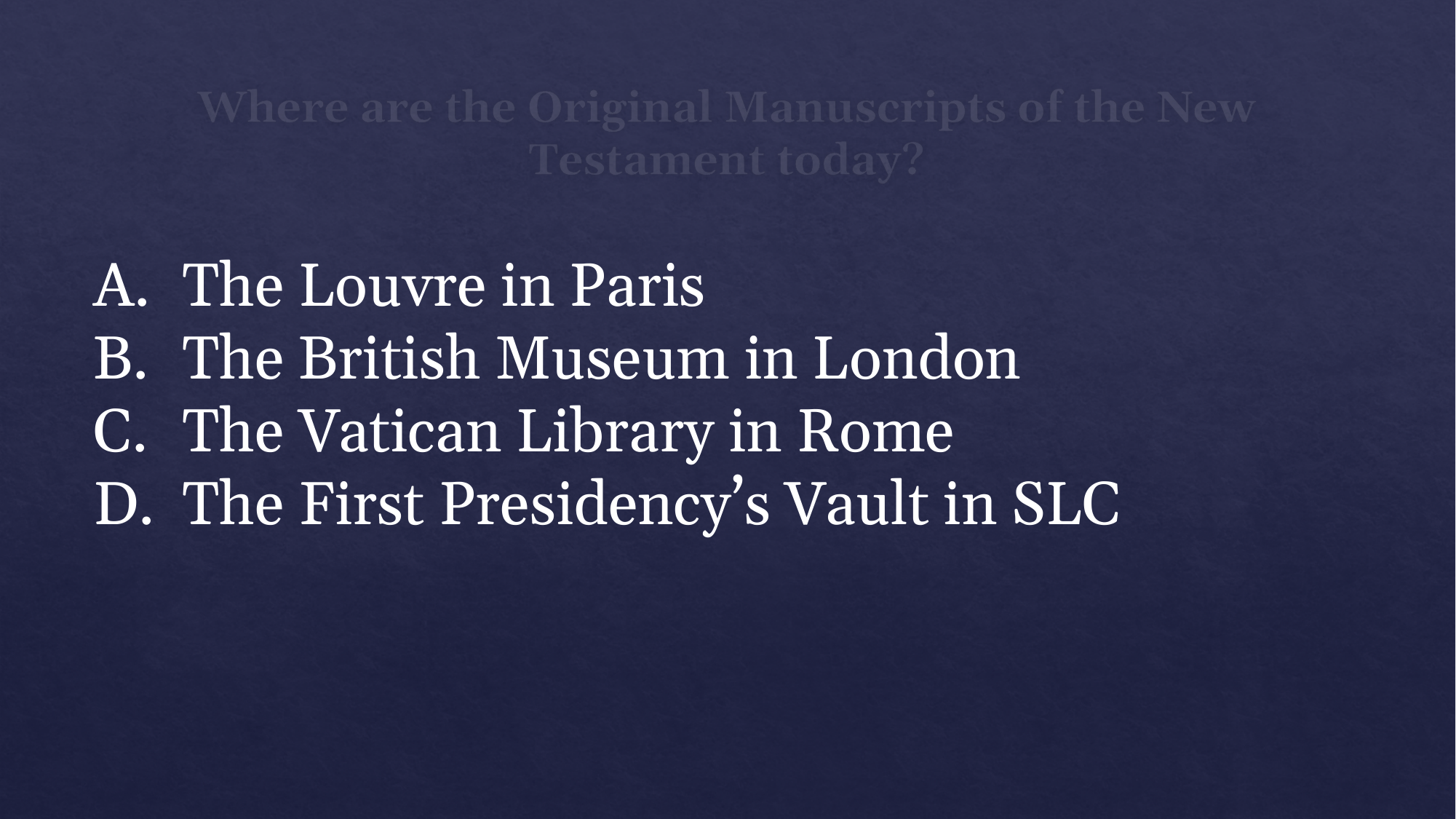

# Where are the Original Manuscripts of the New Testament today?
The Louvre in Paris
The British Museum in London
The Vatican Library in Rome
The First Presidency’s Vault in SLC